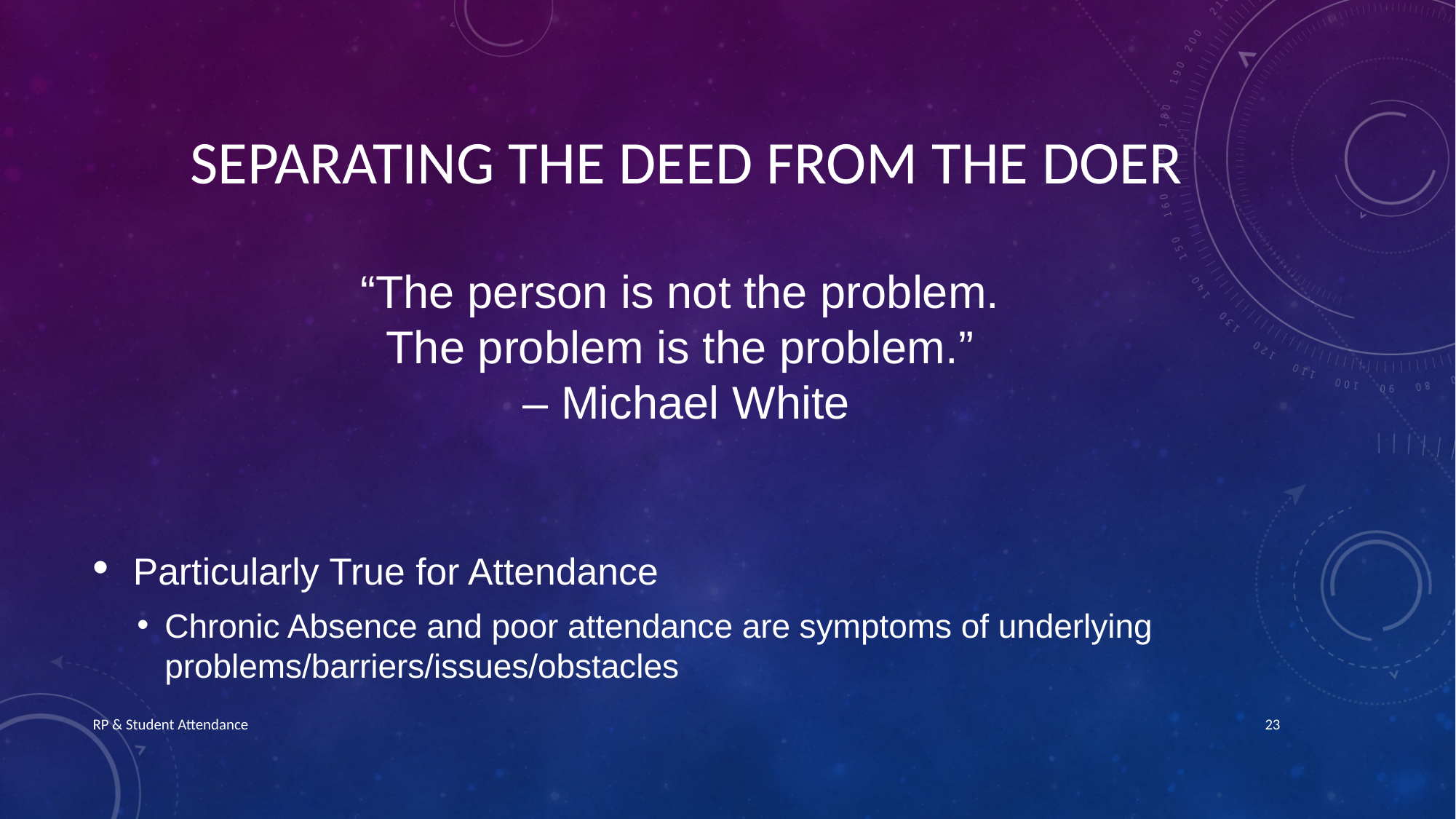

# SEPARATING THE DEED FROM THE DOER
“The person is not the problem.
The problem is the problem.”
– Michael White

 Particularly True for Attendance
Chronic Absence and poor attendance are symptoms of underlying problems/barriers/issues/obstacles
RP & Student Attendance
23